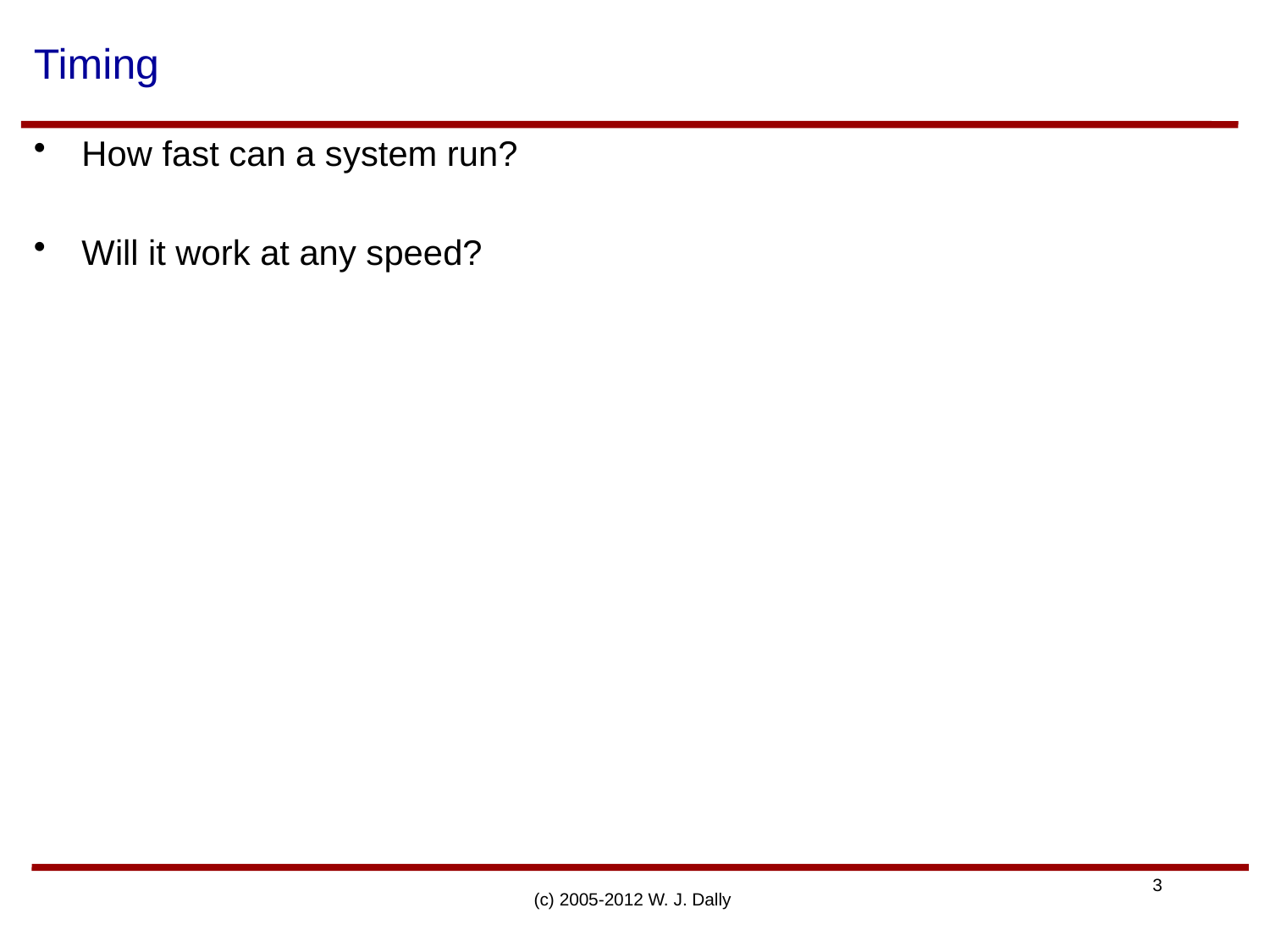

# Timing
How fast can a system run?

Will it work at any speed?
(c) 2005-2012 W. J. Dally